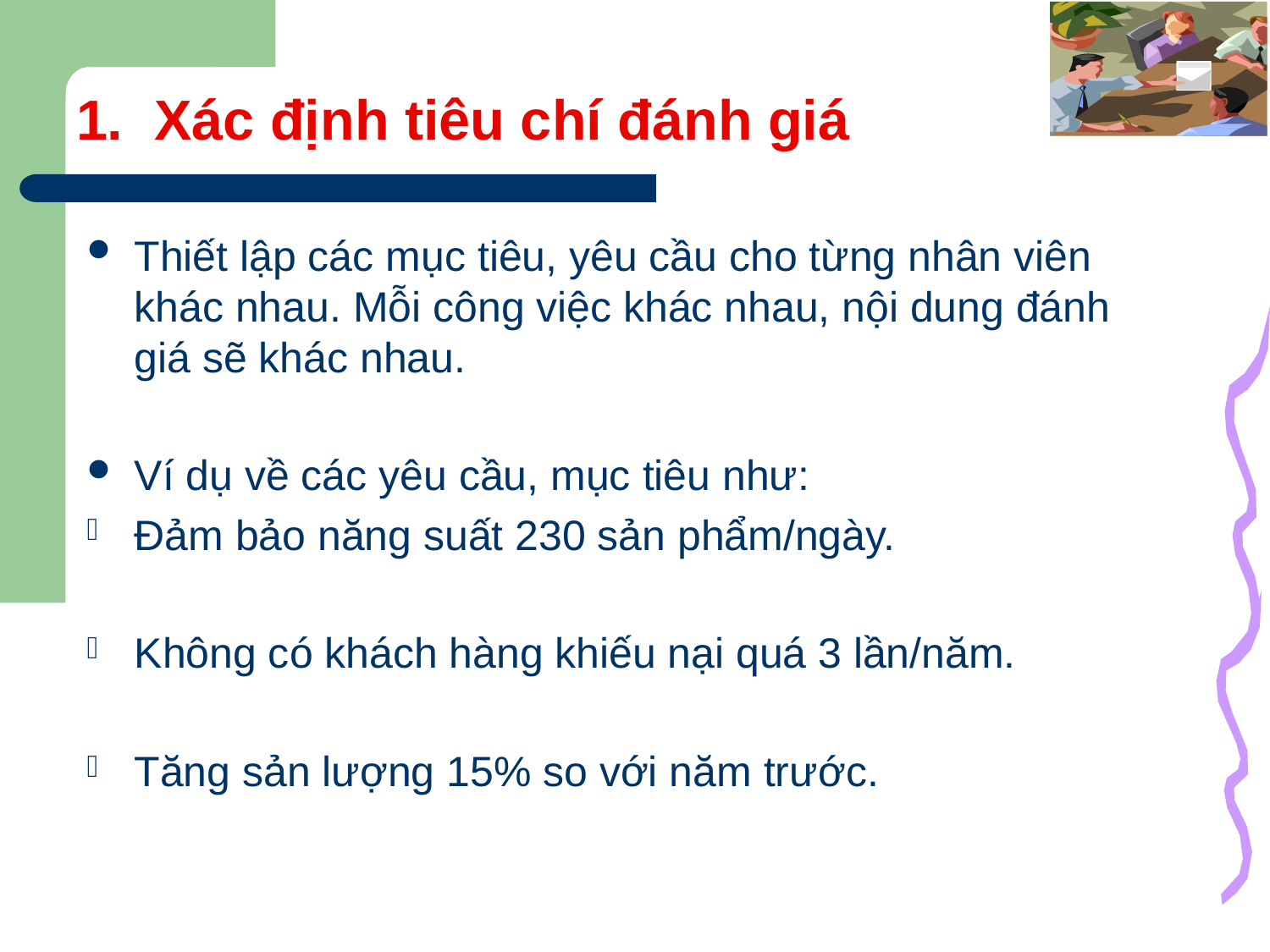

# 1.  Xác định tiêu chí đánh giá
Thiết lập các mục tiêu, yêu cầu cho từng nhân viên khác nhau. Mỗi công việc khác nhau, nội dung đánh giá sẽ khác nhau.

Ví dụ về các yêu cầu, mục tiêu như:
Đảm bảo năng suất 230 sản phẩm/ngày.

Không có khách hàng khiếu nại quá 3 lần/năm.

Tăng sản lượng 15% so với năm trước.
23